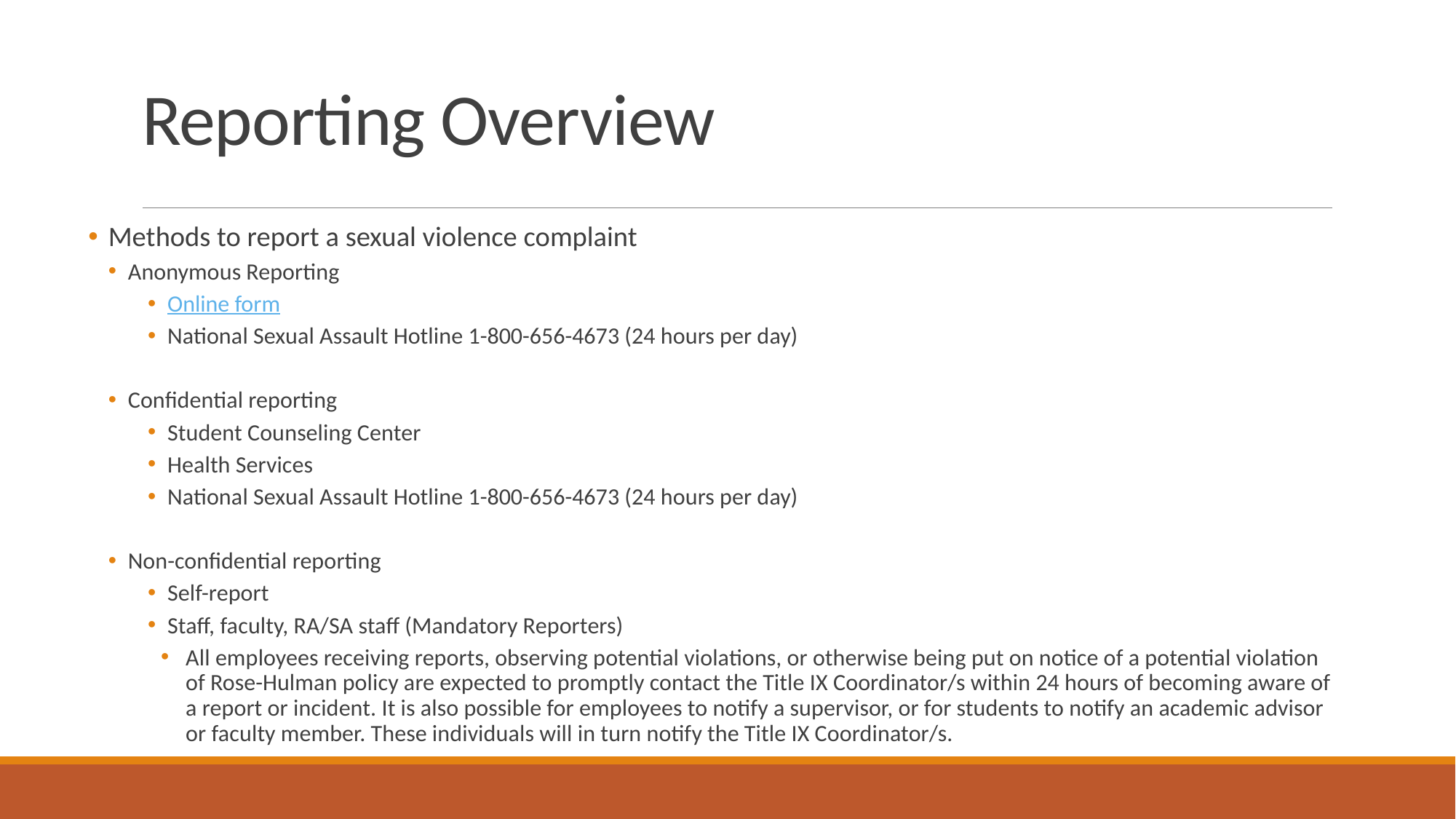

# Reporting Overview
Methods to report a sexual violence complaint
Anonymous Reporting
Online form
National Sexual Assault Hotline 1-800-656-4673 (24 hours per day)

Confidential reporting
Student Counseling Center
Health Services
National Sexual Assault Hotline 1-800-656-4673 (24 hours per day)

Non-confidential reporting
Self-report
Staff, faculty, RA/SA staff (Mandatory Reporters)
All employees receiving reports, observing potential violations, or otherwise being put on notice of a potential violation of Rose-Hulman policy are expected to promptly contact the Title IX Coordinator/s within 24 hours of becoming aware of a report or incident. It is also possible for employees to notify a supervisor, or for students to notify an academic advisor or faculty member. These individuals will in turn notify the Title IX Coordinator/s.